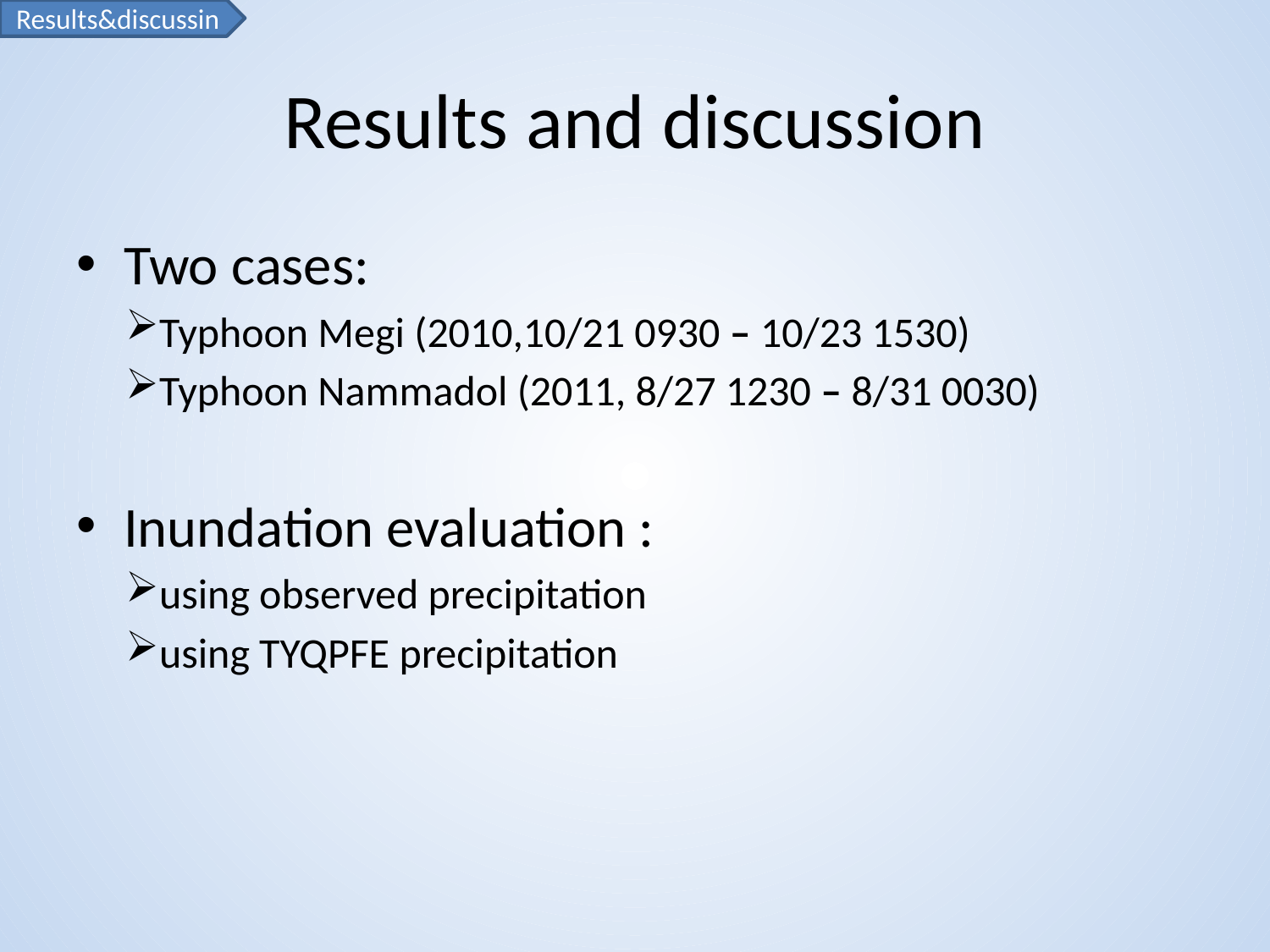

Results&discussin
# Results and discussion
Two cases:
Typhoon Megi (2010,10/21 0930 – 10/23 1530)
Typhoon Nammadol (2011, 8/27 1230 – 8/31 0030)

Inundation evaluation :
using observed precipitation
using TYQPFE precipitation